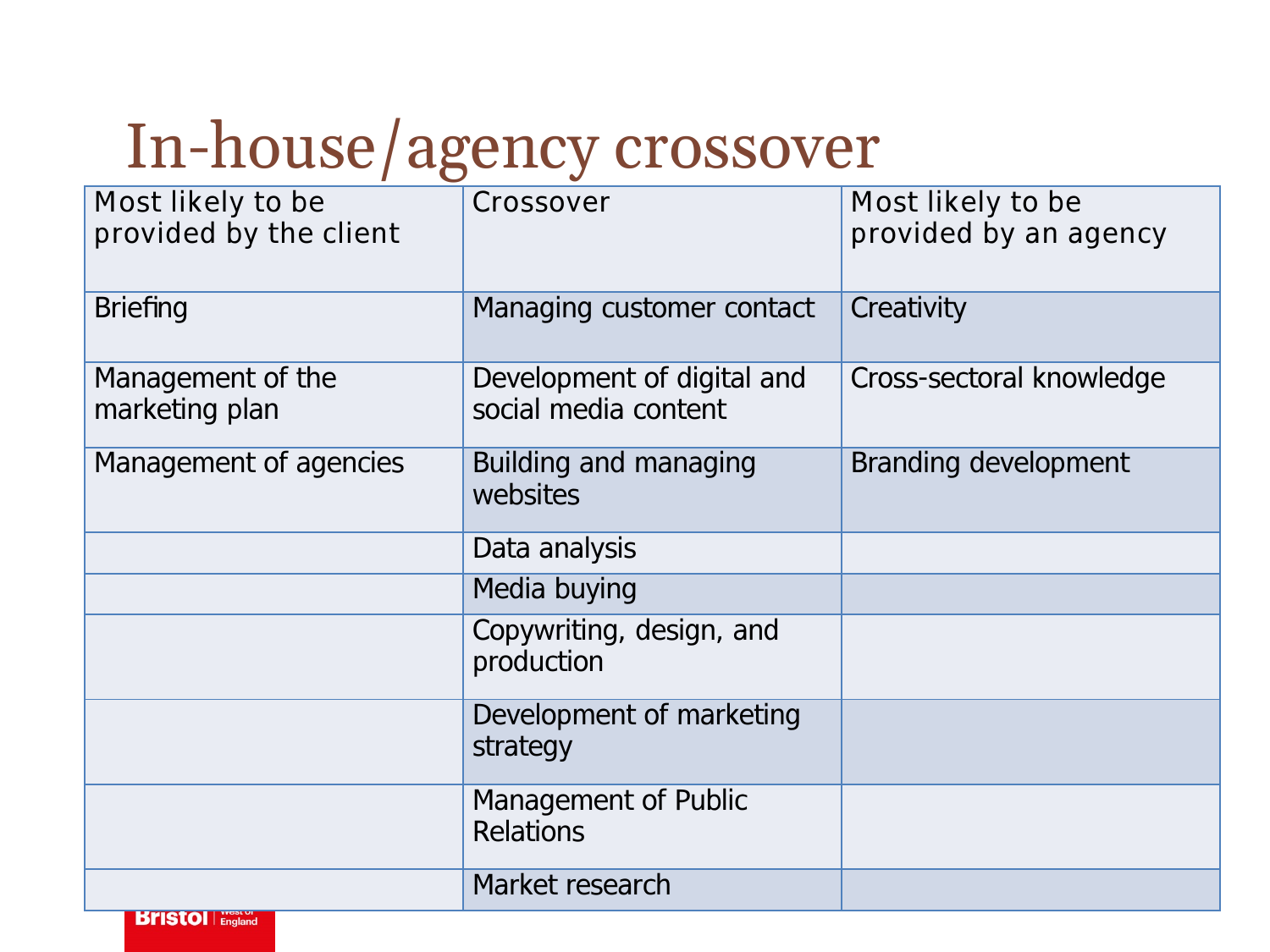

In-house/agency crossover
| Most likely to be provided by the client | Crossover | Most likely to be provided by an agency |
| --- | --- | --- |
| Briefing | Managing customer contact | Creativity |
| Management of the marketing plan | Development of digital and social media content | Cross-sectoral knowledge |
| Management of agencies | Building and managing websites | Branding development |
|  | Data analysis |  |
|  | Media buying |  |
|  | Copywriting, design, and production |  |
|  | Development of marketing strategy |  |
|  | Management of Public Relations |  |
|  | Market research |  |